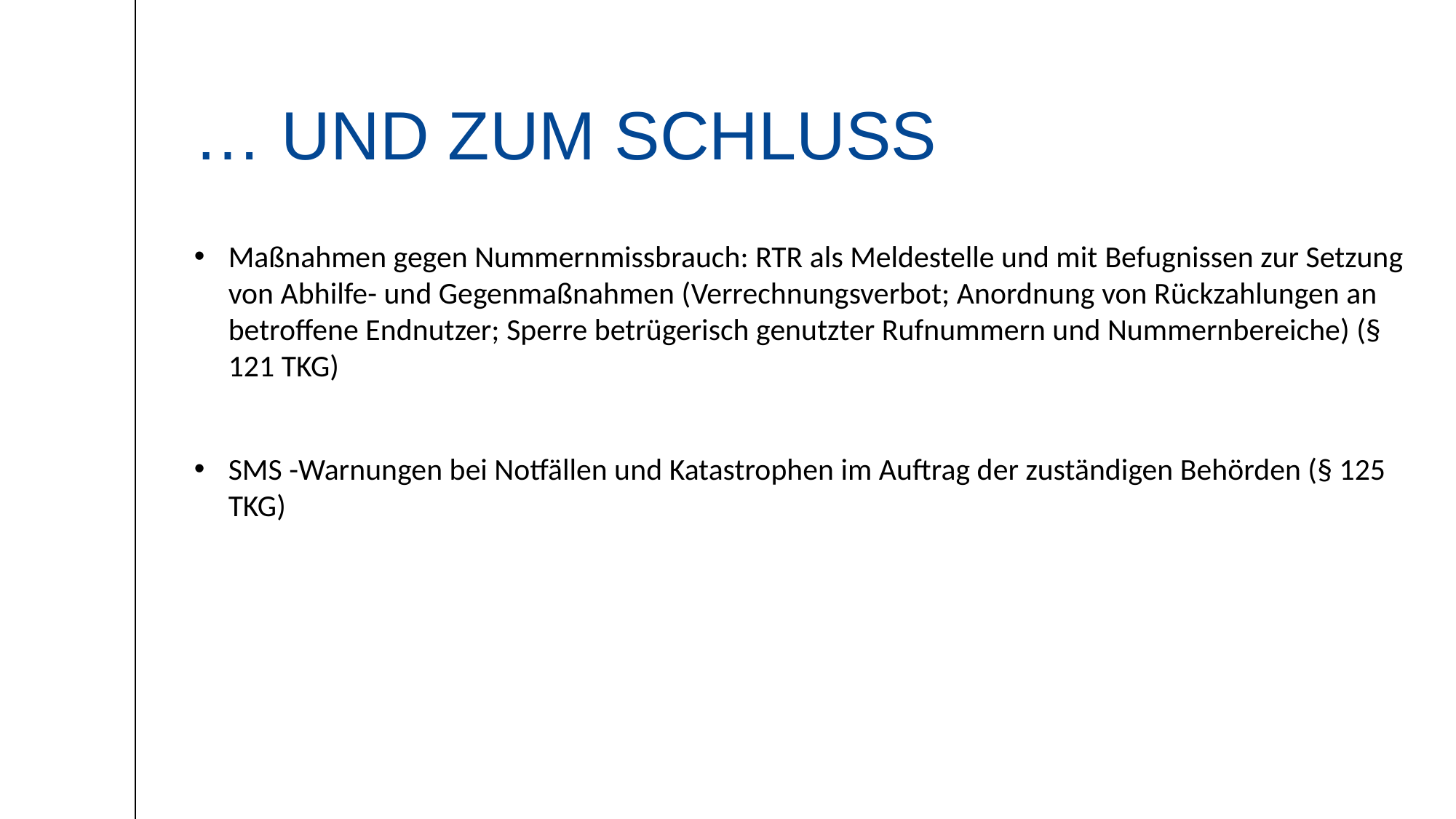

# … Und zum Schluss

Maßnahmen gegen Nummernmissbrauch: RTR als Meldestelle und mit Befugnissen zur Setzung von Abhilfe- und Gegenmaßnahmen (Verrechnungsverbot; Anordnung von Rückzahlungen an betroffene Endnutzer; Sperre betrügerisch genutzter Rufnummern und Nummernbereiche) (§ 121 TKG)

SMS -Warnungen bei Notfällen und Katastrophen im Auftrag der zuständigen Behörden (§ 125 TKG)